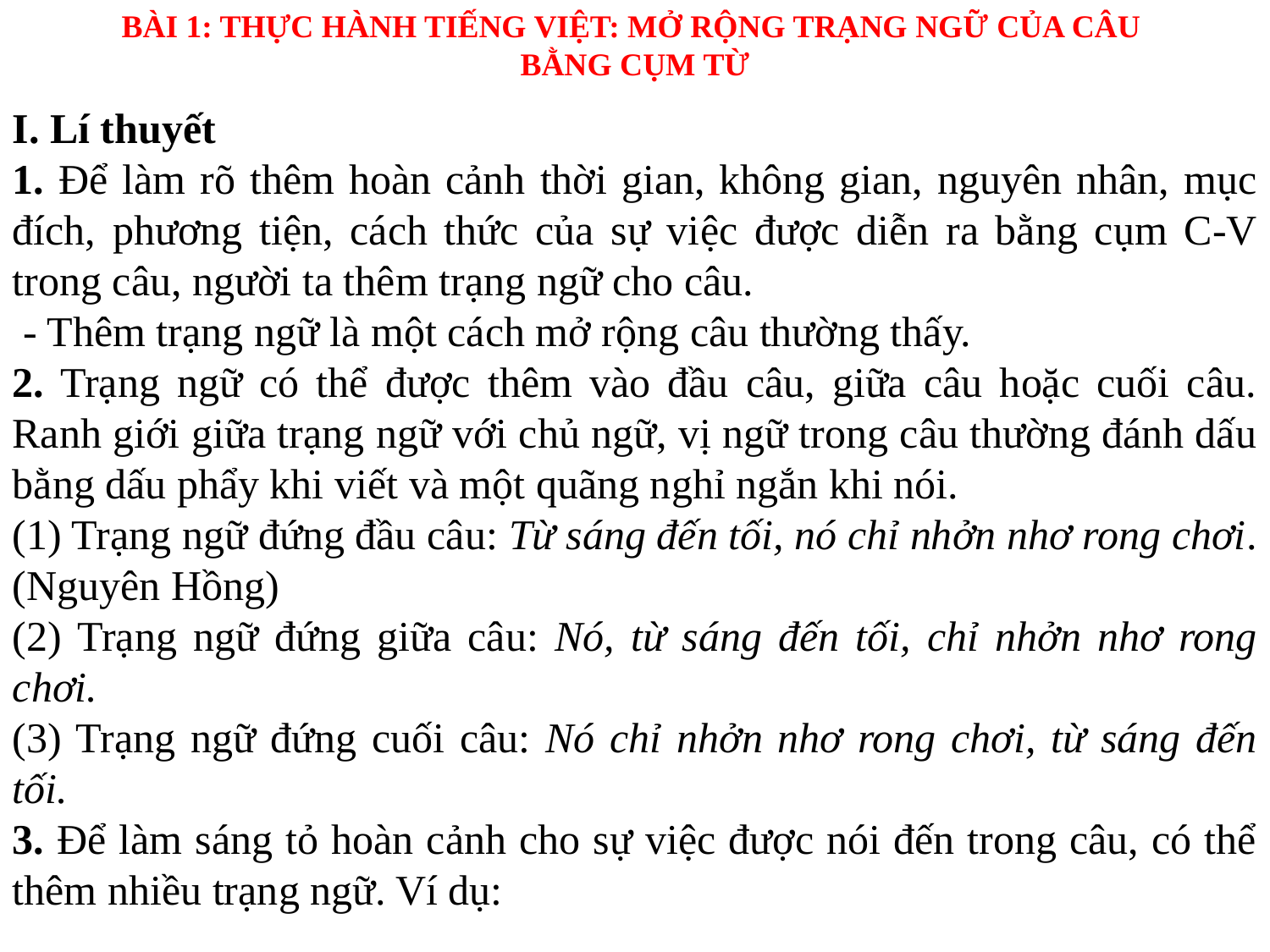

BÀI 1: THỰC HÀNH TIẾNG VIỆT: MỞ RỘNG TRẠNG NGỮ CỦA CÂU
BẰNG CỤM TỪ

I. Lí thuyết
1. Để làm rõ thêm hoàn cảnh thời gian, không gian, nguyên nhân, mục đích, phương tiện, cách thức của sự việc được diễn ra bằng cụm C-V trong câu, người ta thêm trạng ngữ cho câu.
 - Thêm trạng ngữ là một cách mở rộng câu thường thấy.
2. Trạng ngữ có thể được thêm vào đầu câu, giữa câu hoặc cuối câu. Ranh giới giữa trạng ngữ với chủ ngữ, vị ngữ trong câu thường đánh dấu bằng dấu phẩy khi viết và một quãng nghỉ ngắn khi nói.
(1) Trạng ngữ đứng đầu câu: Từ sáng đến tối, nó chỉ nhởn nhơ rong chơi.
(Nguyên Hồng)
(2) Trạng ngữ đứng giữa câu: Nó, từ sáng đến tối, chỉ nhởn nhơ rong chơi.
(3) Trạng ngữ đứng cuối câu: Nó chỉ nhởn nhơ rong chơi, từ sáng đến tối.
3. Để làm sáng tỏ hoàn cảnh cho sự việc được nói đến trong câu, có thể thêm nhiều trạng ngữ. Ví dụ: